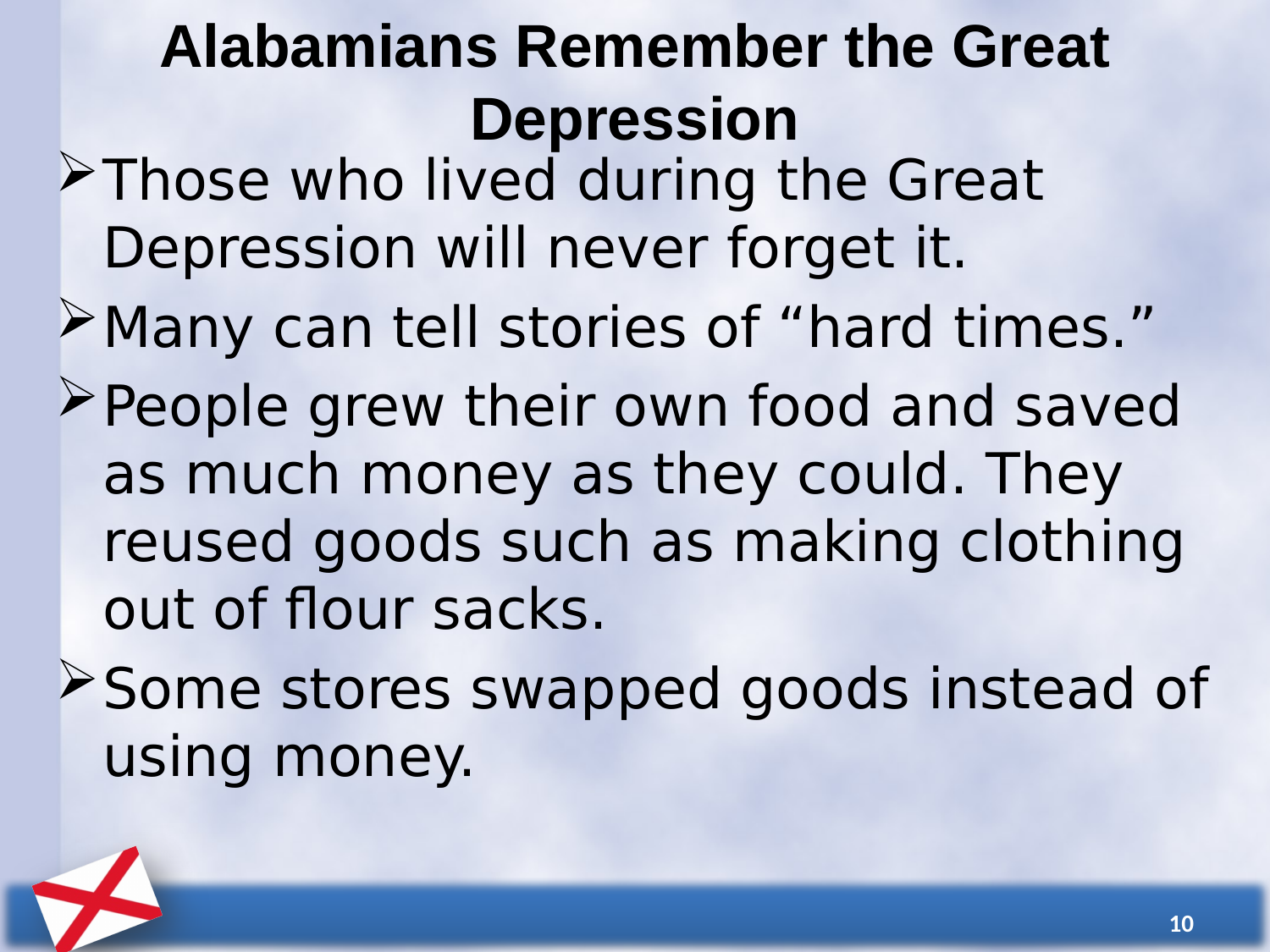

# Alabamians Remember the Great Depression
Those who lived during the Great Depression will never forget it.
Many can tell stories of “hard times.”
People grew their own food and saved as much money as they could. They reused goods such as making clothing out of flour sacks.
Some stores swapped goods instead of using money.

10